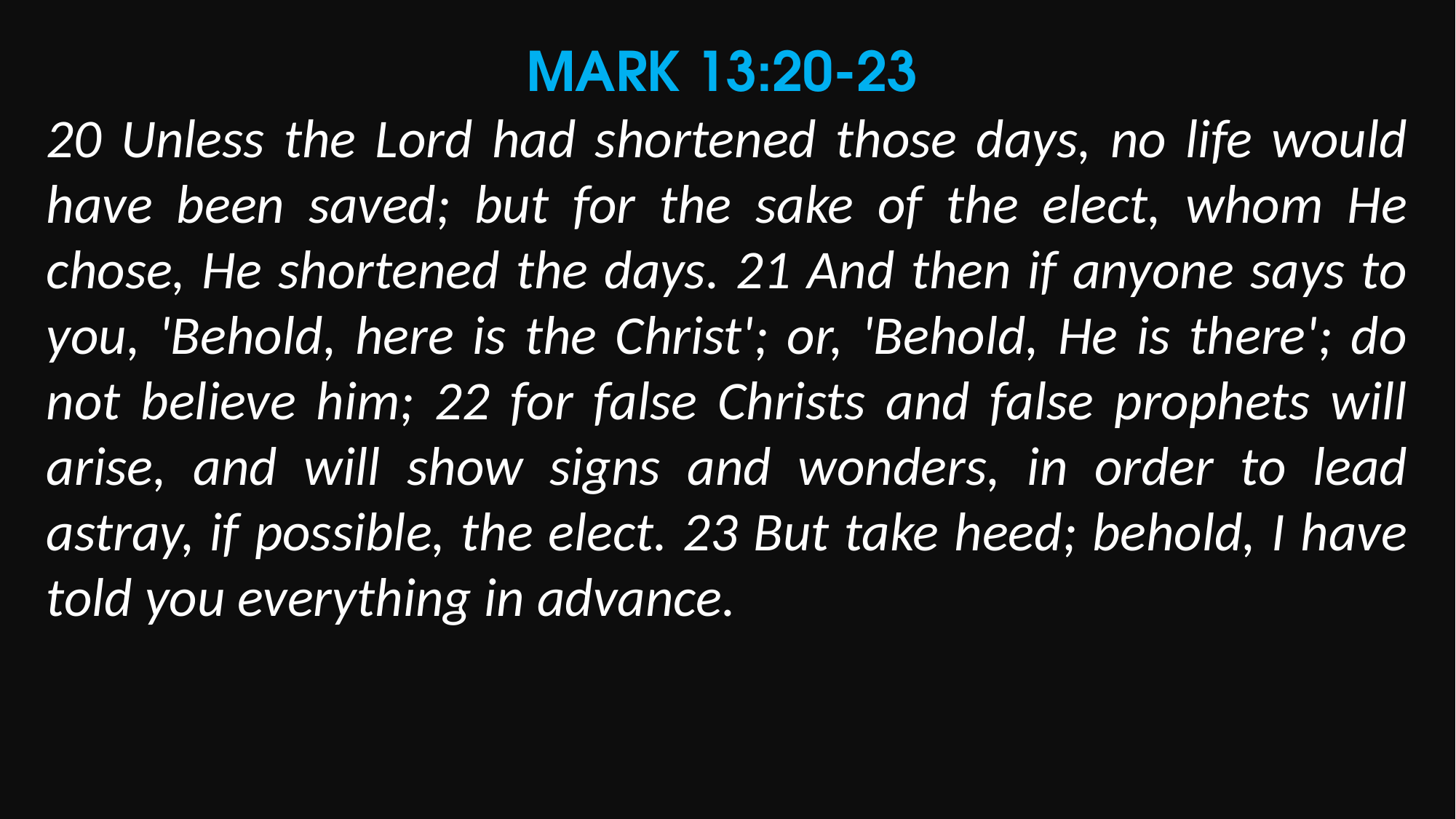

Mark 13:20-23
20 Unless the Lord had shortened those days, no life would have been saved; but for the sake of the elect, whom He chose, He shortened the days. 21 And then if anyone says to you, 'Behold, here is the Christ'; or, 'Behold, He is there'; do not believe him; 22 for false Christs and false prophets will arise, and will show signs and wonders, in order to lead astray, if possible, the elect. 23 But take heed; behold, I have told you everything in advance.